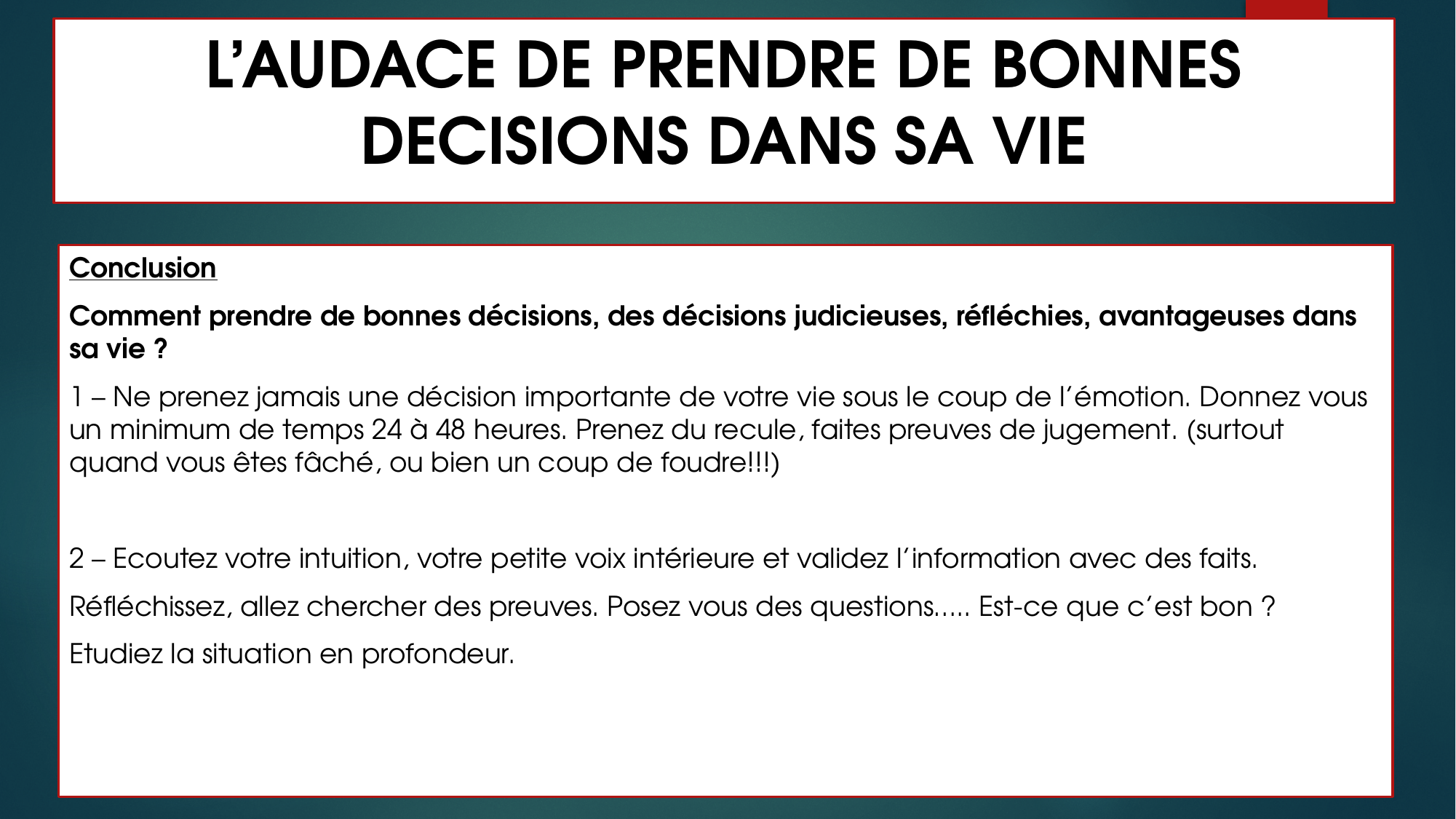

# L’AUDACE DE PRENDRE DE BONNES DECISIONS DANS SA VIE
Conclusion
Comment prendre de bonnes décisions, des décisions judicieuses, réfléchies, avantageuses dans sa vie ?
1 – Ne prenez jamais une décision importante de votre vie sous le coup de l’émotion. Donnez vous un minimum de temps 24 à 48 heures. Prenez du recule, faites preuves de jugement. (surtout quand vous êtes fâché, ou bien un coup de foudre!!!)

2 – Ecoutez votre intuition, votre petite voix intérieure et validez l’information avec des faits.
Réfléchissez, allez chercher des preuves. Posez vous des questions….. Est-ce que c’est bon ?
Etudiez la situation en profondeur.